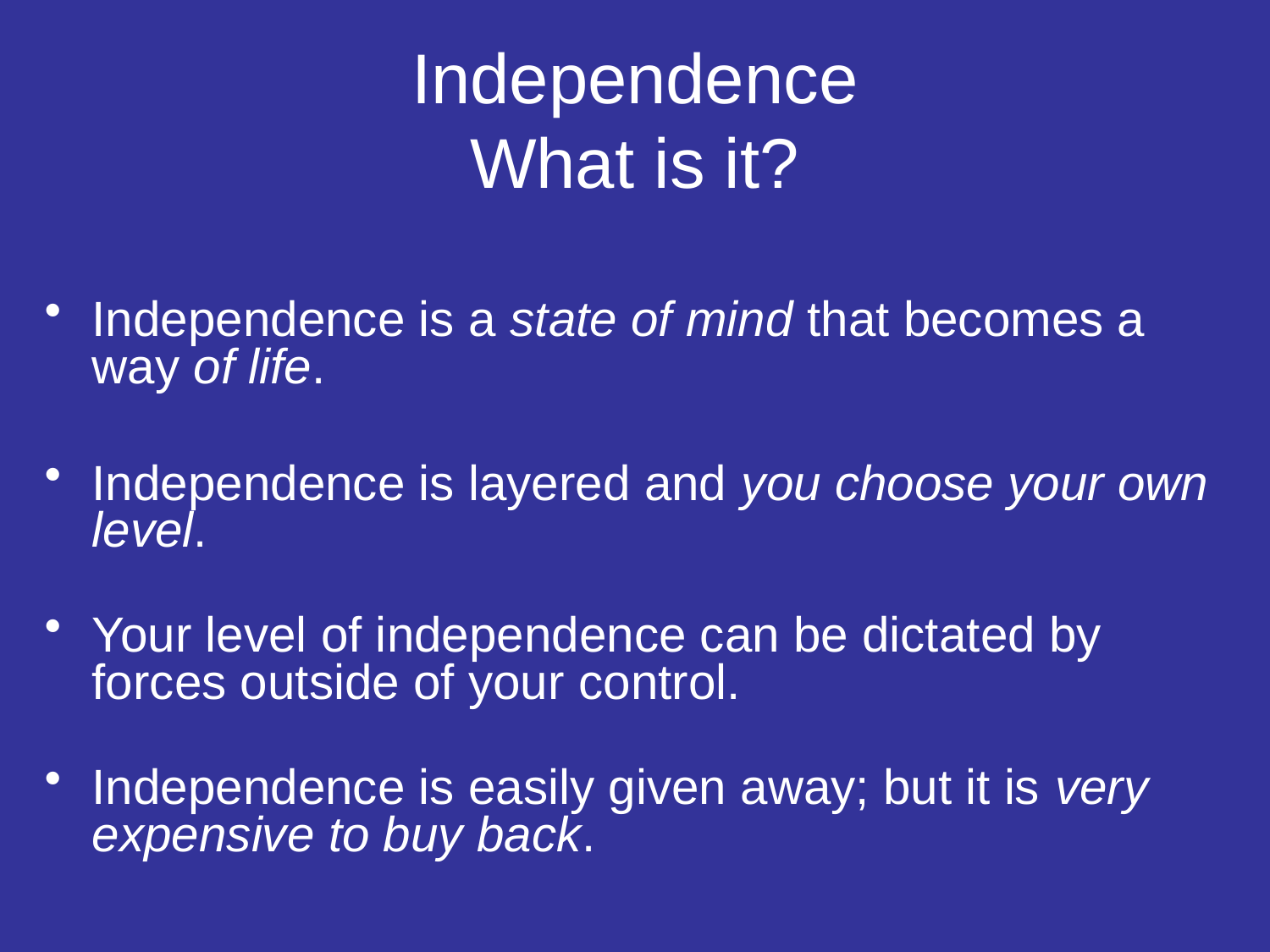

# Independence What is it?
Independence is a state of mind that becomes a way of life.
Independence is layered and you choose your own level.
Your level of independence can be dictated by forces outside of your control.
Independence is easily given away; but it is very expensive to buy back.